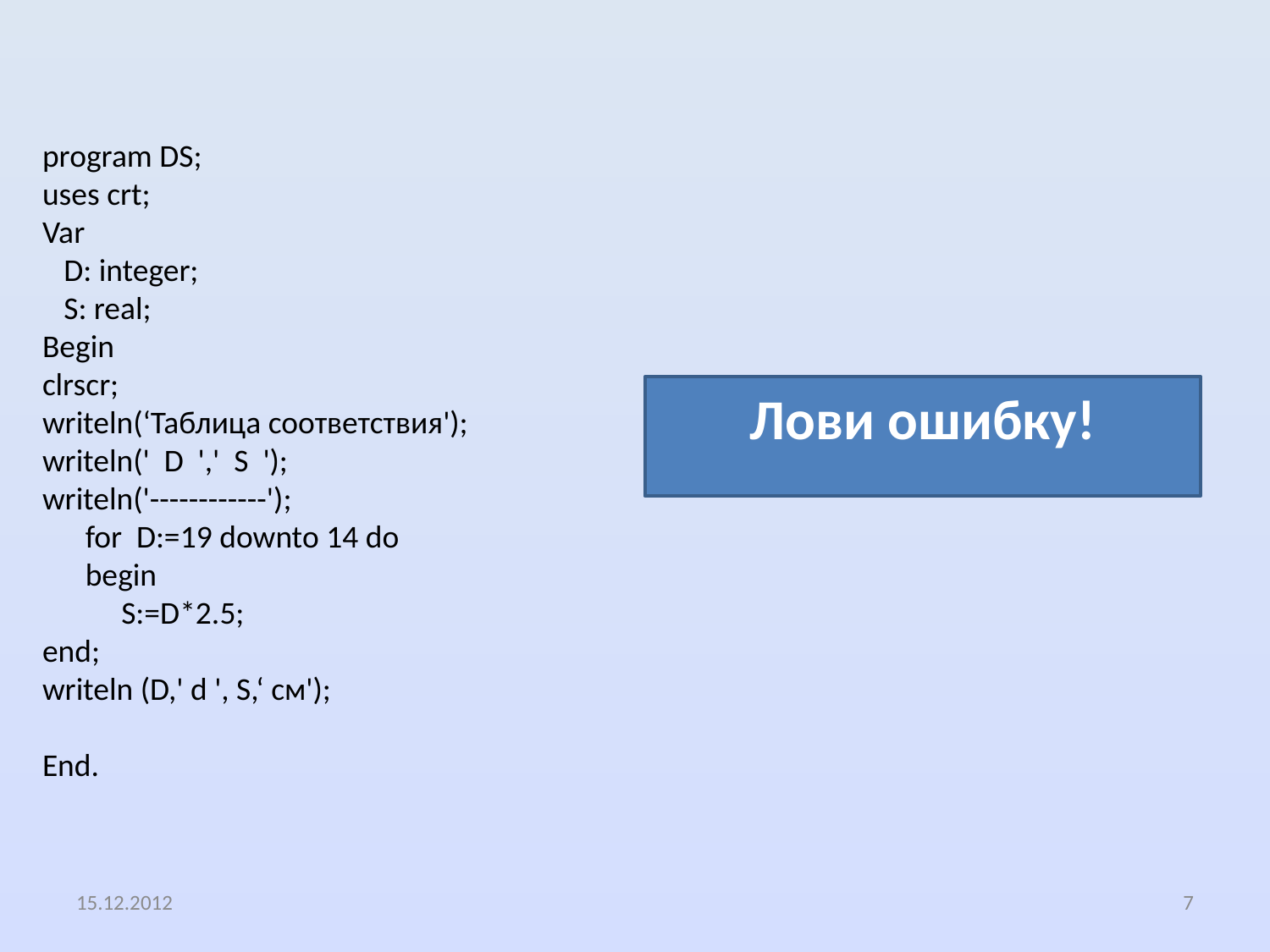

program DS;
uses crt;
Var
   D: integer;
   S: real;
Begin
clrscr;
writeln(‘Таблица соответствия');
writeln('  D  ','  S  ');
writeln('------------');
      for  D:=19 downto 14 do
      begin
           S:=D*2.5;
end;
writeln (D,' d ', S,‘ см');

End.
Лови ошибку!

15.12.2012

7